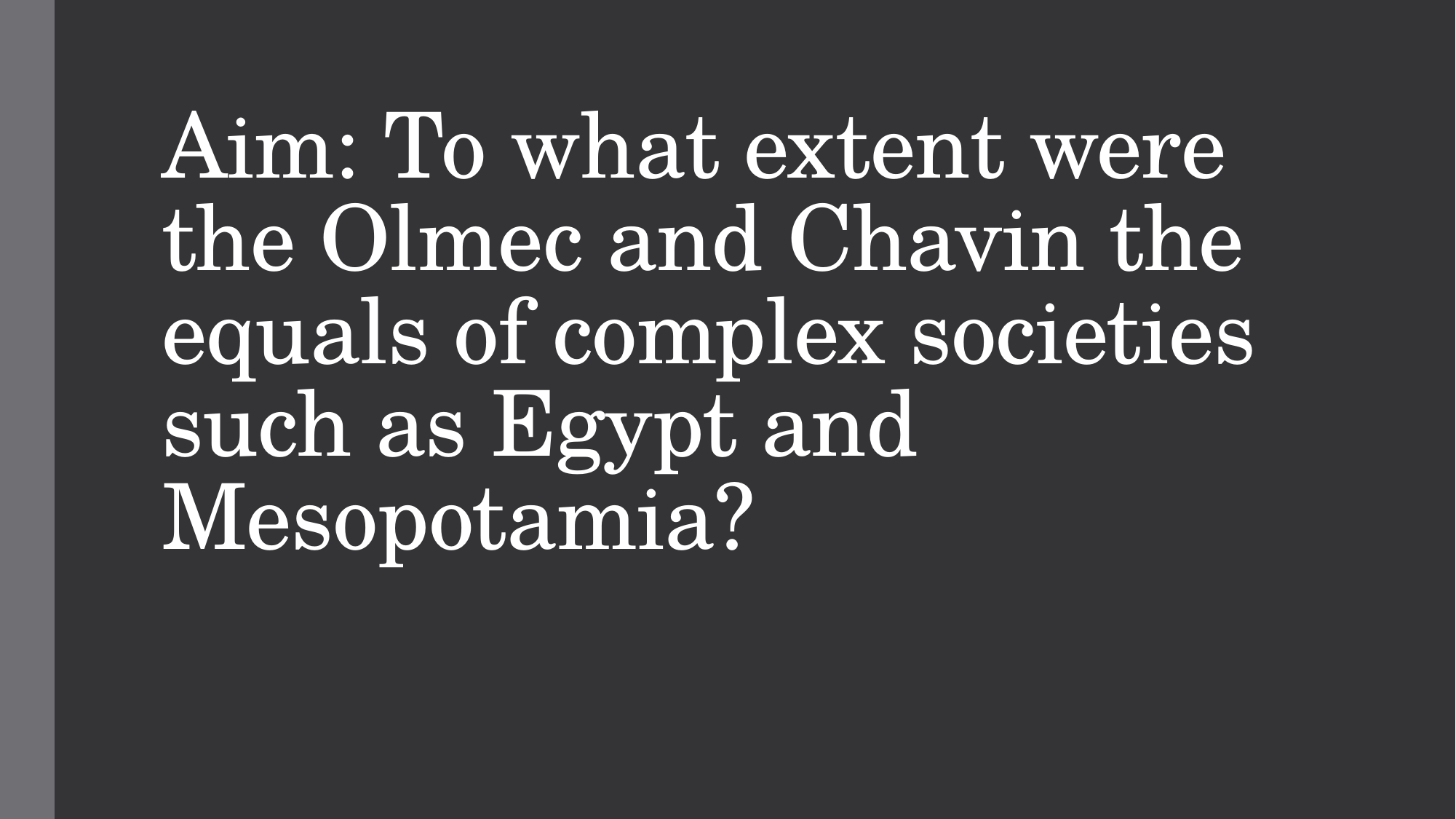

# Aim: To what extent were the Olmec and Chavin the equals of complex societies such as Egypt and Mesopotamia?